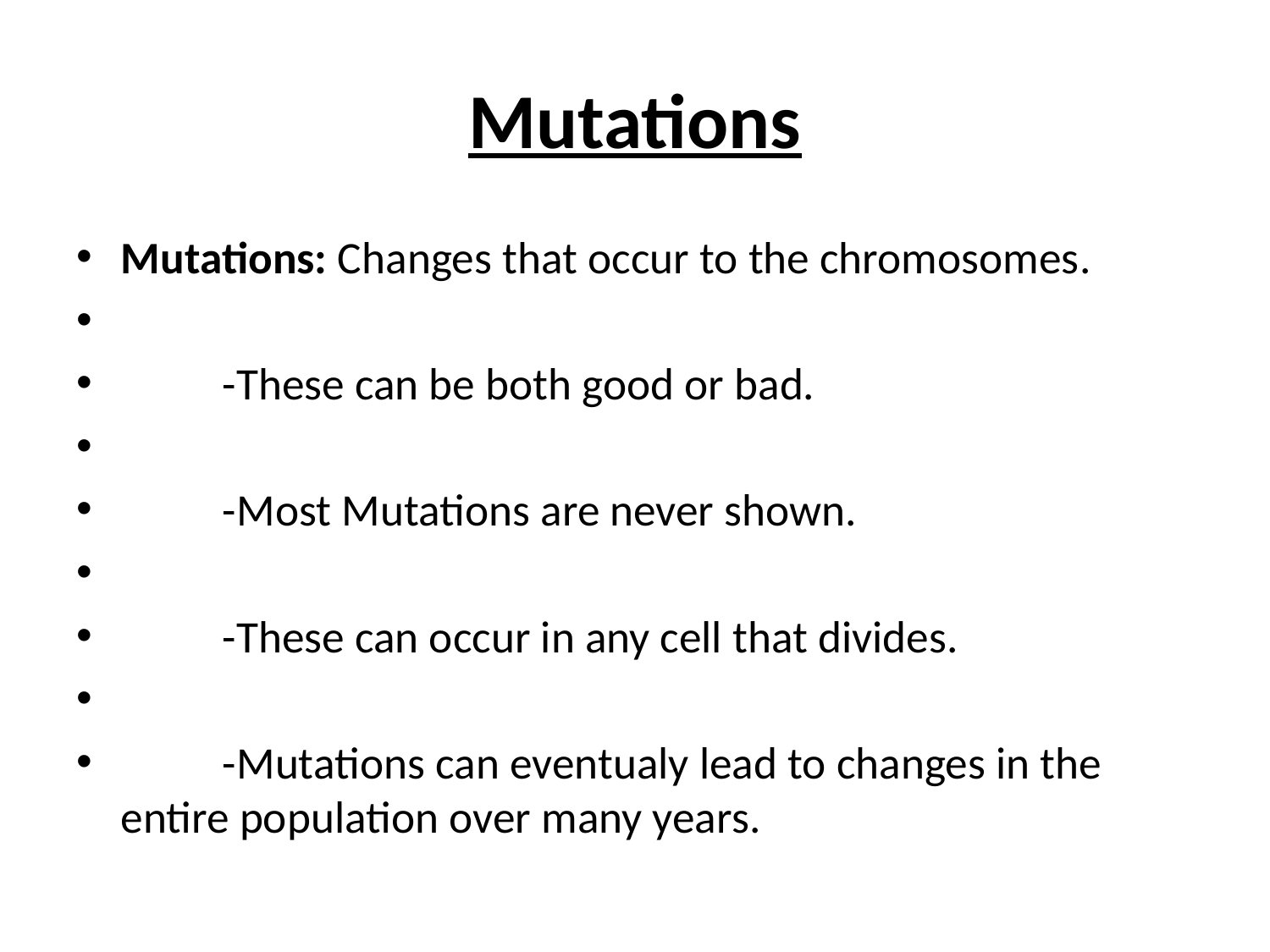

# Mutations
Mutations: Changes that occur to the chromosomes.

	-These can be both good or bad.

	-Most Mutations are never shown.

	-These can occur in any cell that divides.

	-Mutations can eventualy lead to changes in the entire population over many years.